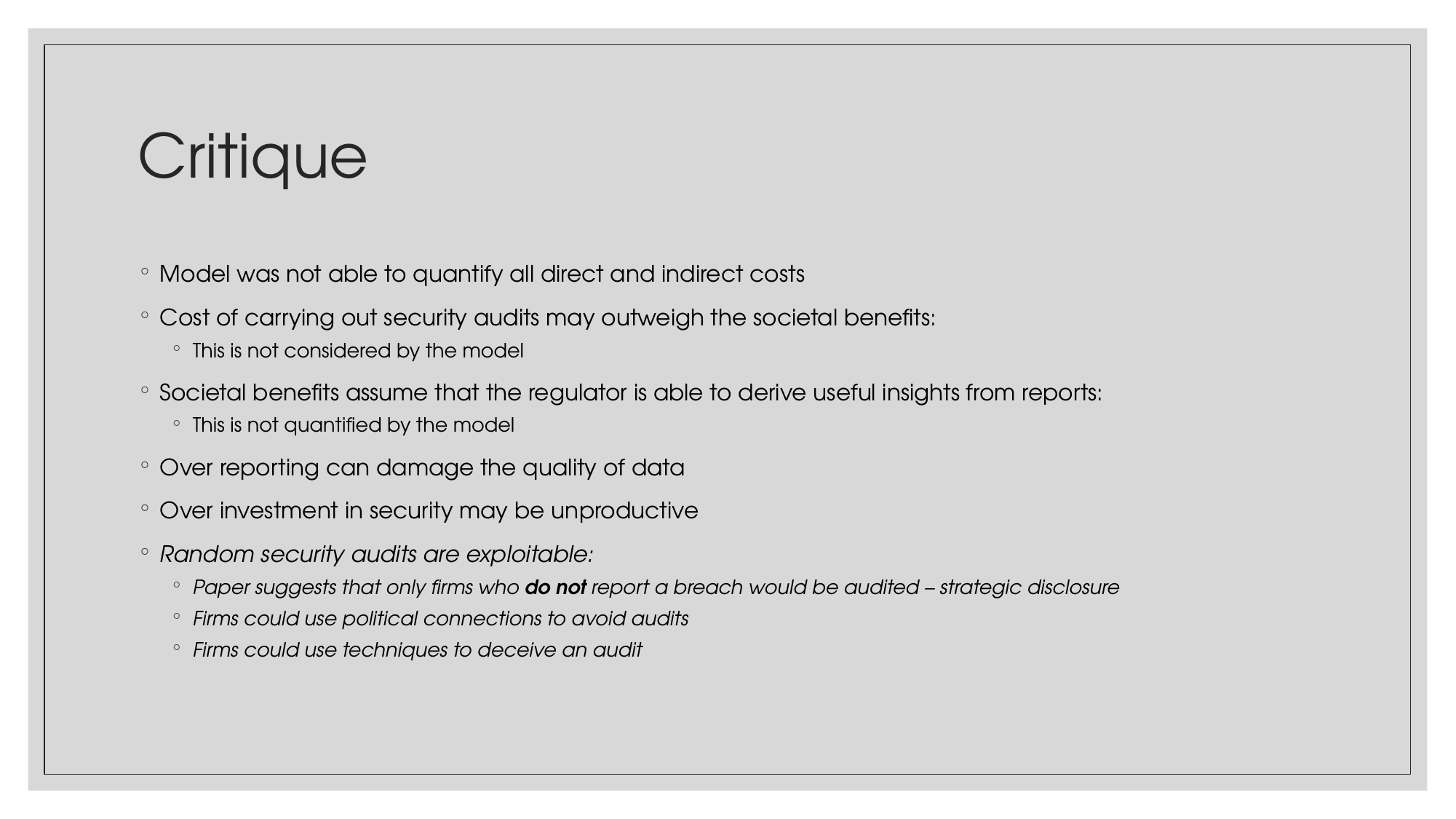

# Critique
Model was not able to quantify all direct and indirect costs
Cost of carrying out security audits may outweigh the societal benefits:
This is not considered by the model
Societal benefits assume that the regulator is able to derive useful insights from reports:
This is not quantified by the model
Over reporting can damage the quality of data
Over investment in security may be unproductive
Random security audits are exploitable:
Paper suggests that only firms who do not report a breach would be audited – strategic disclosure
Firms could use political connections to avoid audits
Firms could use techniques to deceive an audit